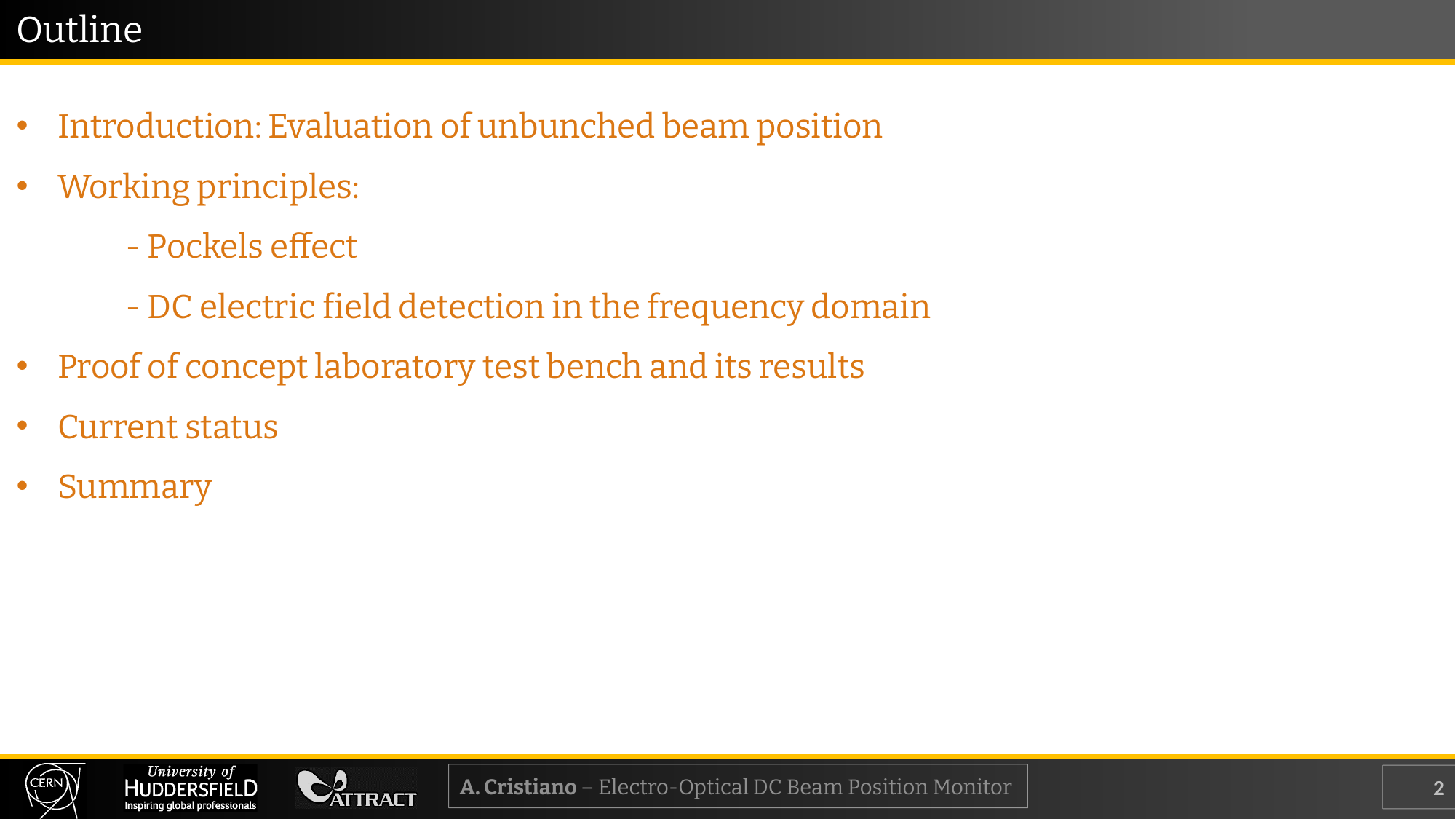

Outline
Introduction: Evaluation of unbunched beam position
Working principles:
	- Pockels effect
	- DC electric field detection in the frequency domain
Proof of concept laboratory test bench and its results
Current status
Summary
A. Cristiano – Electro-Optical DC Beam Position Monitor
2